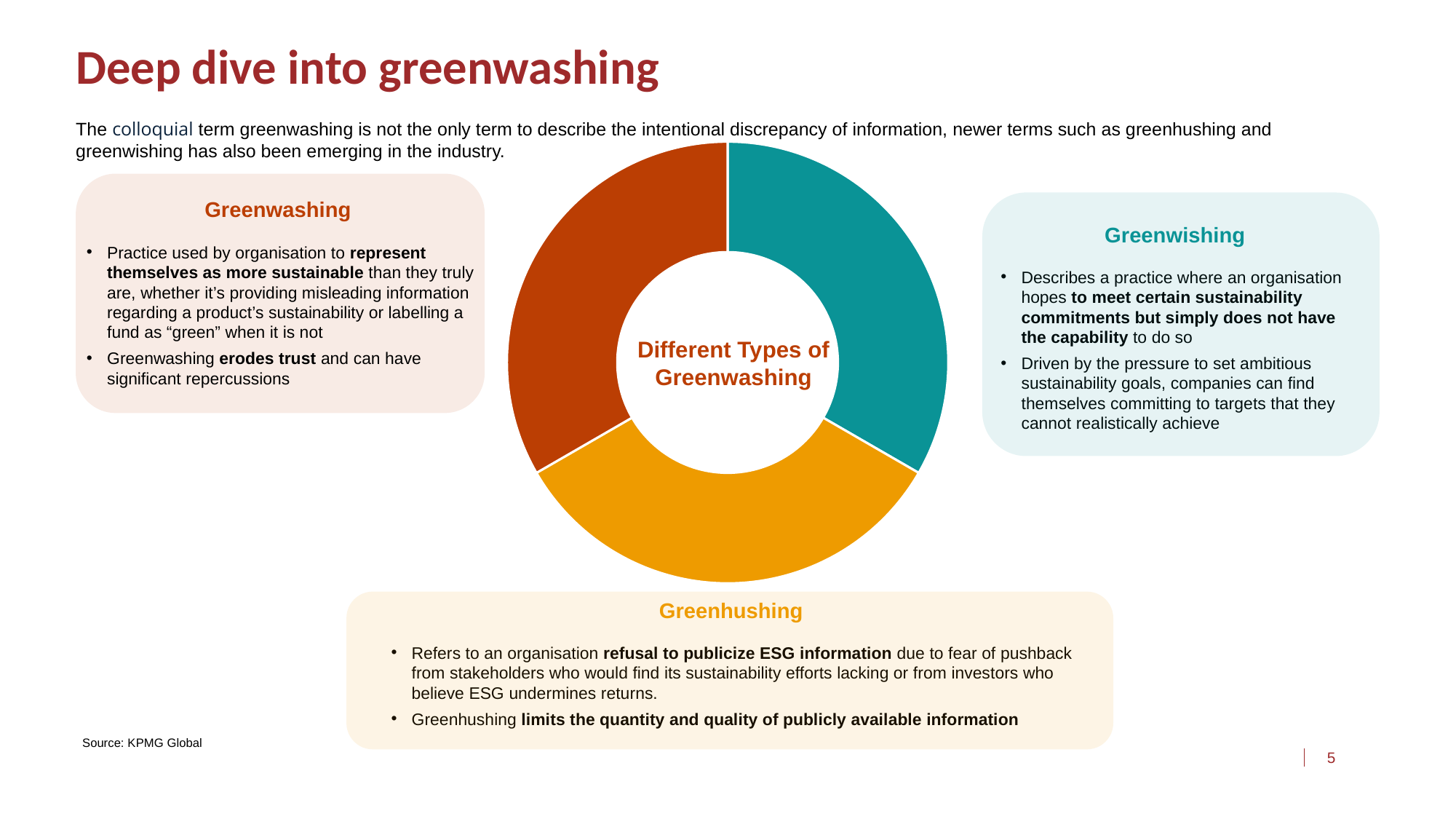

# Deep dive into greenwashing

The colloquial term greenwashing is not the only term to describe the intentional discrepancy of information, newer terms such as greenhushing and greenwishing has also been emerging in the industry.

### Chart

| Category | Sales |
|---|---|
| 1st Qtr | 0.3333333333333333 |
| 2nd Qtr | 0.3333333333333333 |
| 3rd Qtr | 0.3333333333333333 |
Greenwashing

Practice used by organisation to represent themselves as more sustainable than they truly are, whether it’s providing misleading information regarding a product’s sustainability or labelling a fund as “green” when it is not
Greenwashing erodes trust and can have significant repercussions

Greenwishing

Describes a practice where an organisation hopes to meet certain sustainability commitments but simply does not have the capability to do so
Driven by the pressure to set ambitious sustainability goals, companies can find themselves committing to targets that they cannot realistically achieve
Different Types of Greenwashing

Greenhushing

Refers to an organisation refusal to publicize ESG information due to fear of pushback from stakeholders who would find its sustainability efforts lacking or from investors who believe ESG undermines returns.
Greenhushing limits the quantity and quality of publicly available information
Source: KPMG Global